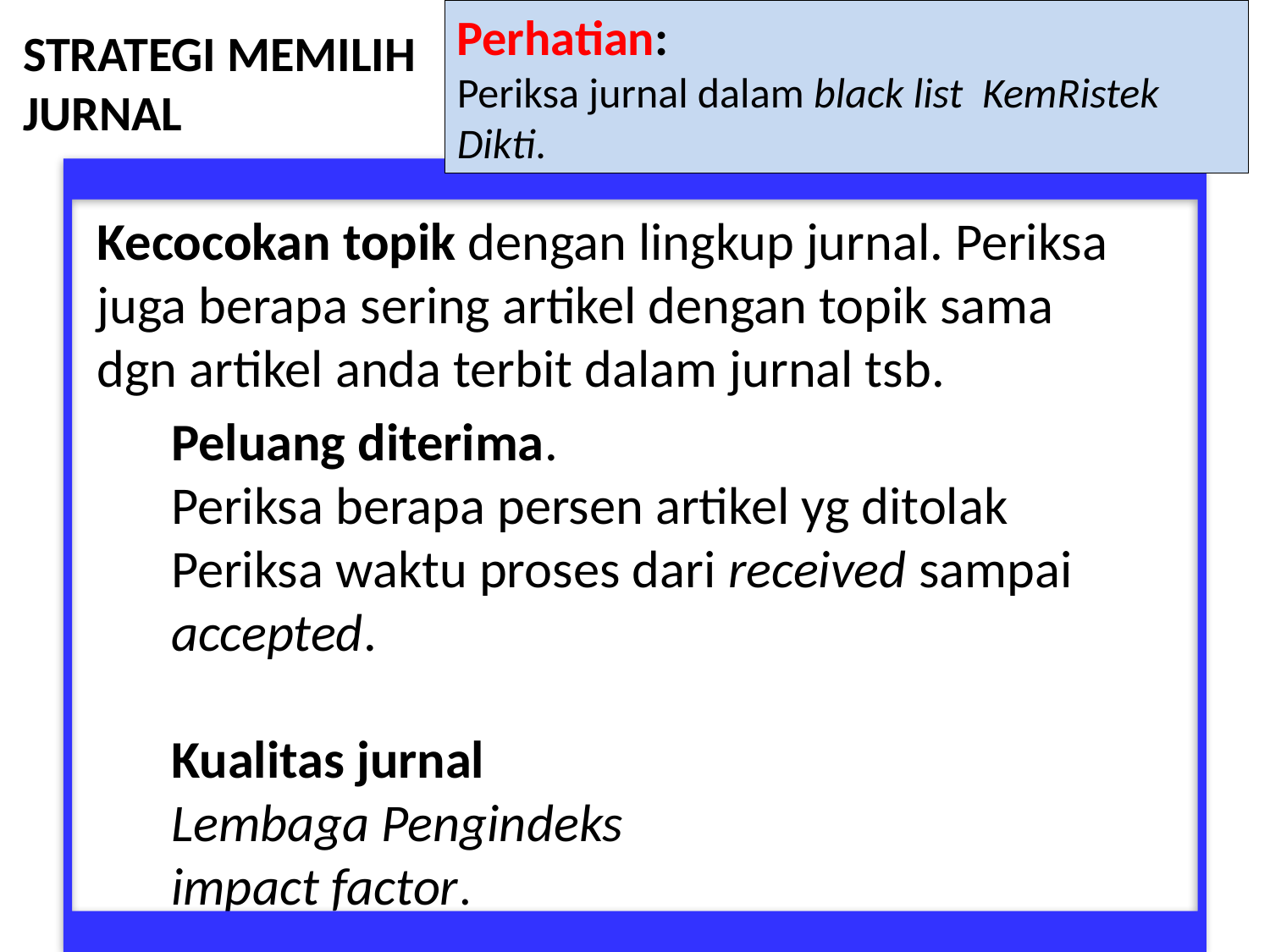

Perhatian:
Periksa jurnal dalam black list  KemRistek Dikti.
STRATEGI MEMILIH JURNAL

Kecocokan topik dengan lingkup jurnal. Periksa juga berapa sering artikel dengan topik sama dgn artikel anda terbit dalam jurnal tsb.
Peluang diterima.
Periksa berapa persen artikel yg ditolak
Periksa waktu proses dari received sampai accepted.

Kualitas jurnal
Lembaga Pengindeks
impact factor.